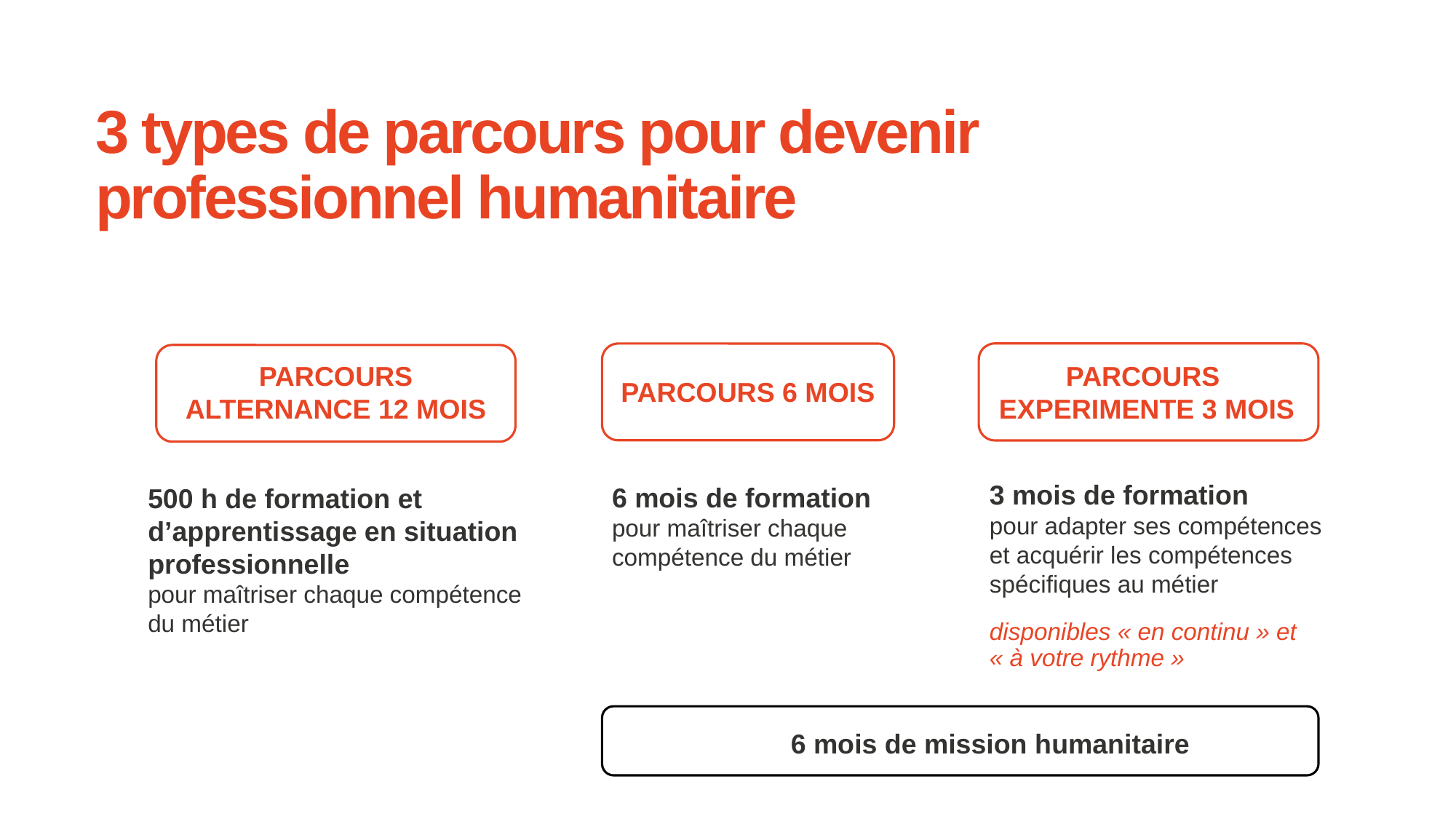

3 types de parcours pour devenir professionnel humanitaire

PARCOURS
EXPERIMENTE 3 MOIS
PARCOURS ALTERNANCE 12 MOIS
PARCOURS 6 MOIS
6 mois de formation
pour maîtriser chaque compétence du métier
3 mois de formation
pour adapter ses compétences et acquérir les compétences spécifiques au métier
500 h de formation et d’apprentissage en situation professionnelle
pour maîtriser chaque compétence du métier
disponibles « en continu » et « à votre rythme »
6 mois de mission humanitaire